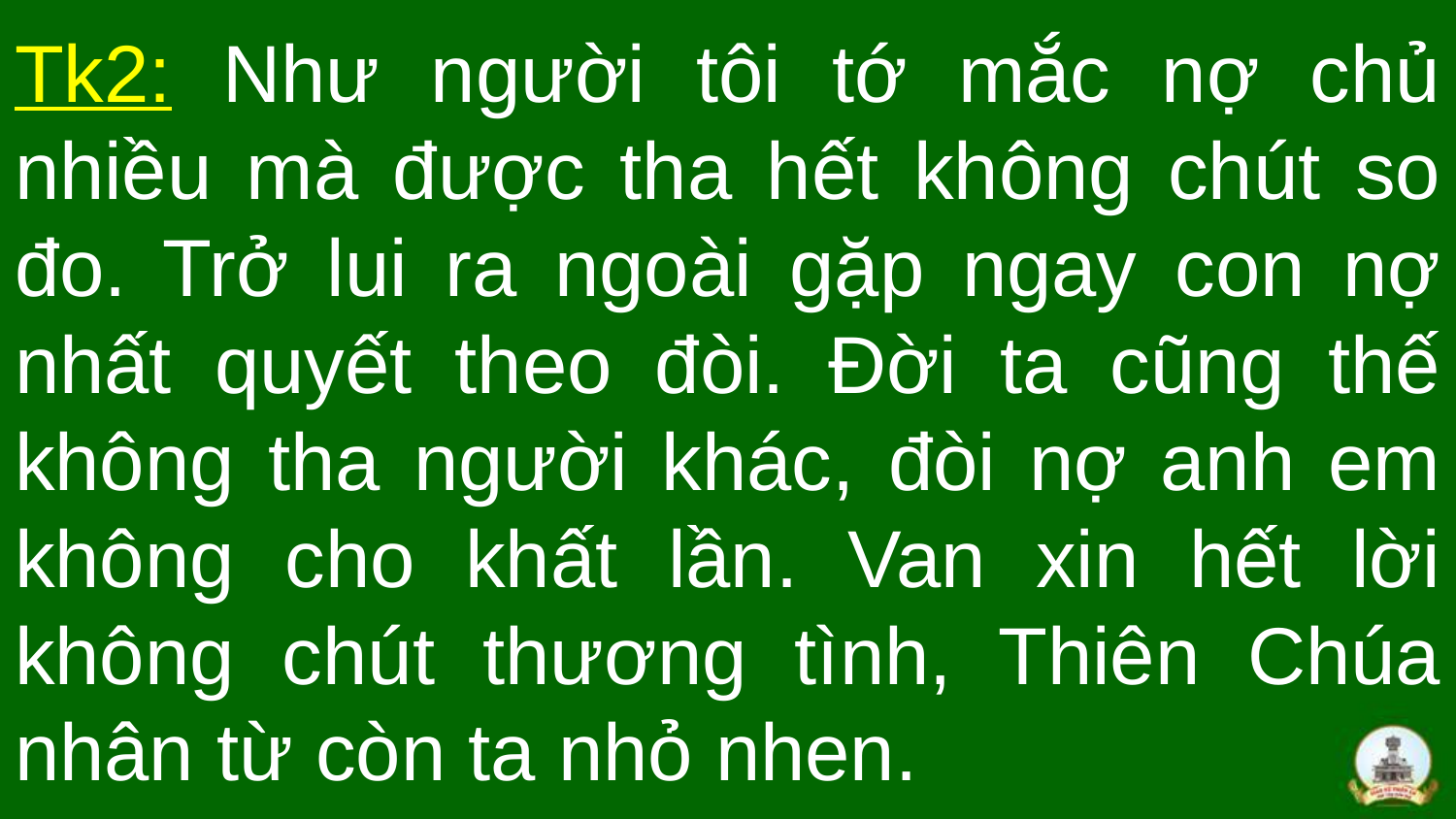

# Tk2: Như người tôi tớ mắc nợ chủ nhiều mà được tha hết không chút so đo. Trở lui ra ngoài gặp ngay con nợ nhất quyết theo đòi. Đời ta cũng thế không tha người khác, đòi nợ anh em không cho khất lần. Van xin hết lời không chút thương tình, Thiên Chúa nhân từ còn ta nhỏ nhen.